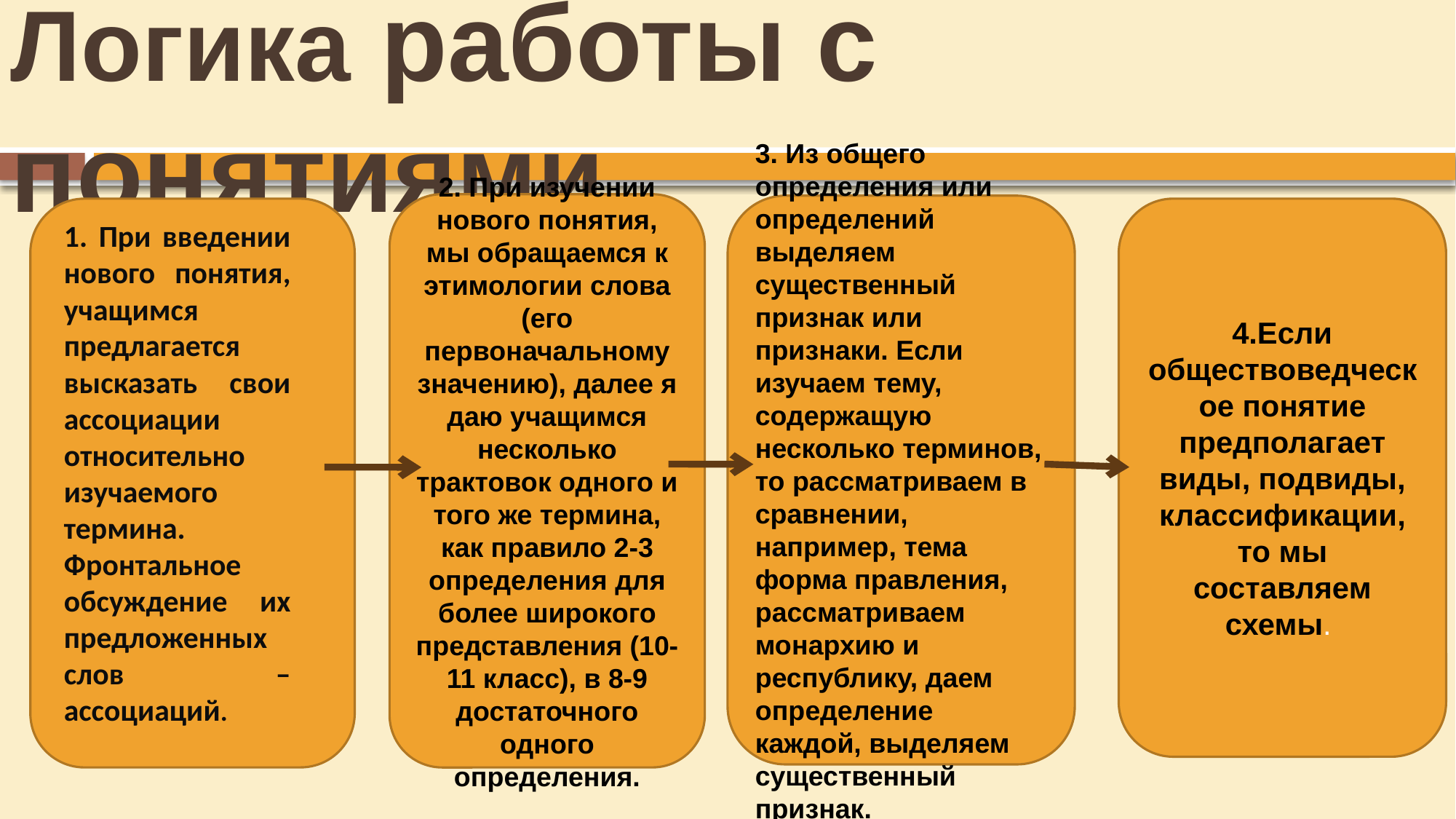

# Логика работы с понятиями
2. При изучении нового понятия, мы обращаемся к этимологии слова (его первоначальному значению), далее я даю учащимся несколько трактовок одного и того же термина, как правило 2-3 определения для более широкого представления (10-11 класс), в 8-9 достаточного одного определения.
3. Из общего определения или определений выделяем существенный признак или признаки. Если изучаем тему, содержащую несколько терминов, то рассматриваем в сравнении, например, тема форма правления, рассматриваем монархию и республику, даем определение каждой, выделяем существенный признак.

4.Если обществоведческое понятие предполагает виды, подвиды, классификации, то мы составляем схемы.
1. При введении нового понятия, учащимся предлагается высказать свои ассоциации относительно изучаемого термина. Фронтальное обсуждение их предложенных слов – ассоциаций.